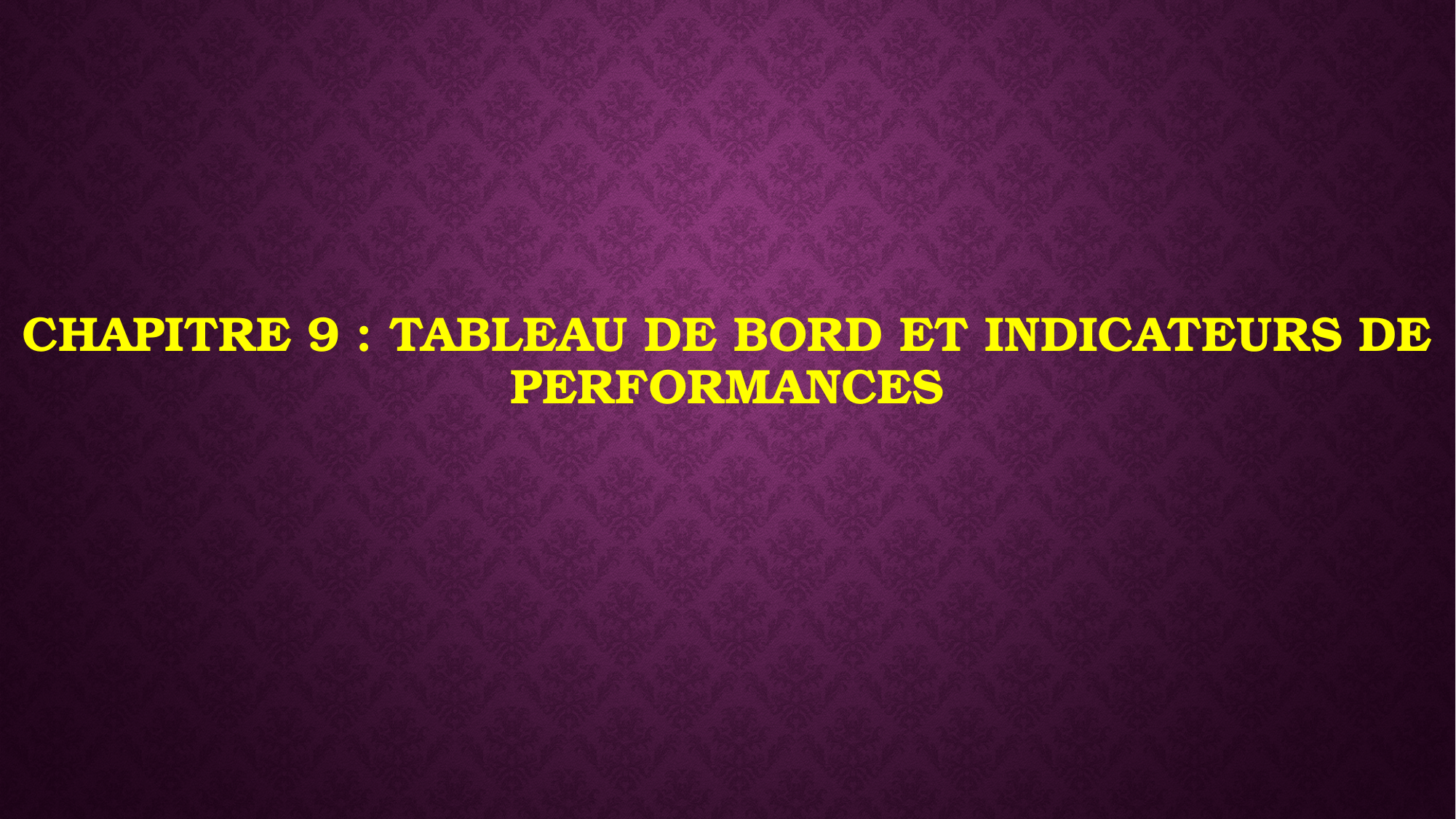

# CHAPITRE 9 : Tableau de bord et indicateurs de performances